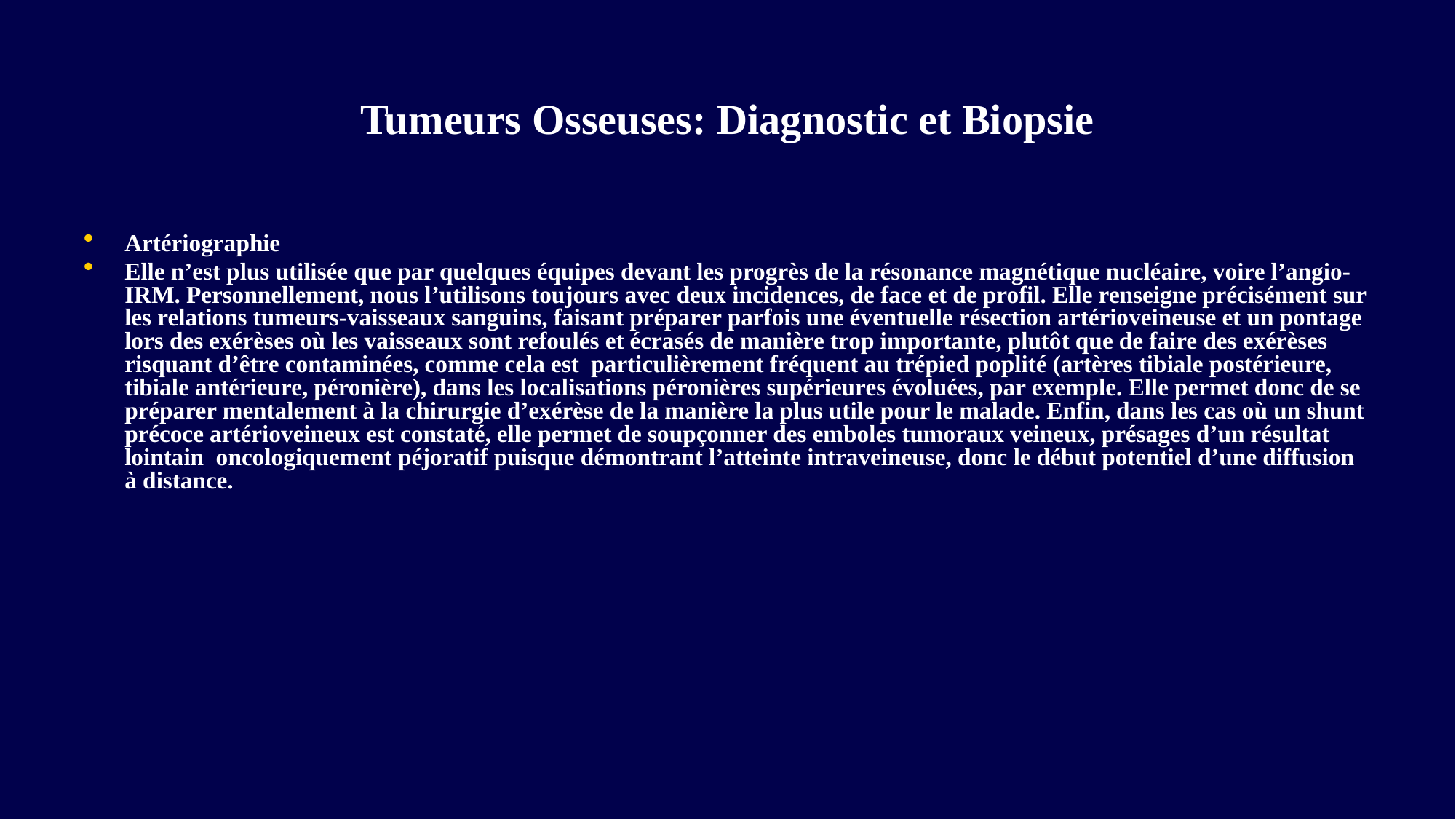

# Tumeurs Osseuses: Diagnostic et Biopsie
Artériographie
Elle n’est plus utilisée que par quelques équipes devant les progrès de la résonance magnétique nucléaire, voire l’angio-IRM. Personnellement, nous l’utilisons toujours avec deux incidences, de face et de profil. Elle renseigne précisément sur les relations tumeurs-vaisseaux sanguins, faisant préparer parfois une éventuelle résection artérioveineuse et un pontage lors des exérèses où les vaisseaux sont refoulés et écrasés de manière trop importante, plutôt que de faire des exérèses risquant d’être contaminées, comme cela est  particulièrement fréquent au trépied poplité (artères tibiale postérieure, tibiale antérieure, péronière), dans les localisations péronières supérieures évoluées, par exemple. Elle permet donc de se préparer mentalement à la chirurgie d’exérèse de la manière la plus utile pour le malade. Enfin, dans les cas où un shunt précoce artérioveineux est constaté, elle permet de soupçonner des emboles tumoraux veineux, présages d’un résultat lointain  oncologiquement péjoratif puisque démontrant l’atteinte intraveineuse, donc le début potentiel d’une diffusion à distance.